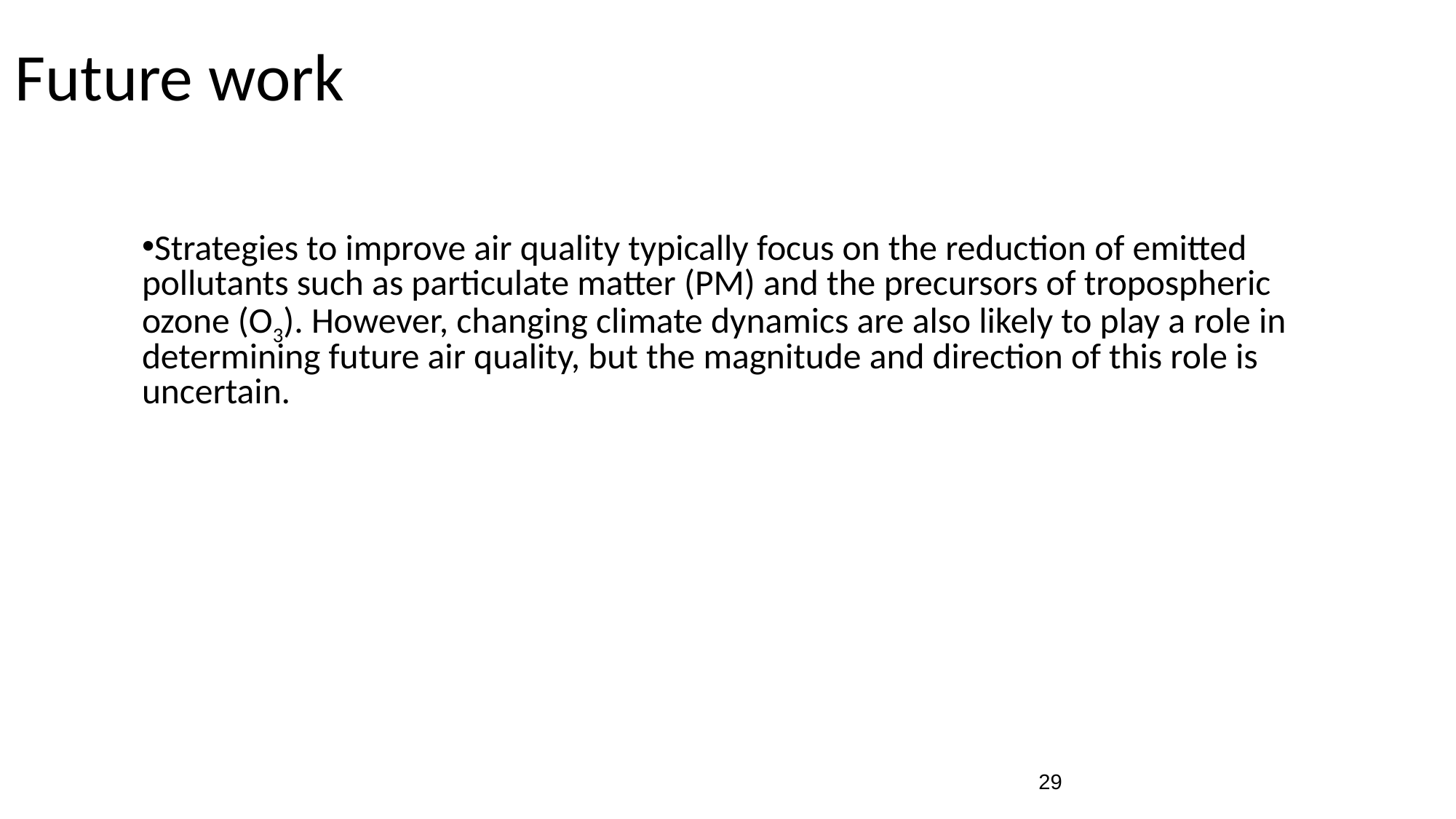

# Future work
Strategies to improve air quality typically focus on the reduction of emitted pollutants such as particulate matter (PM) and the precursors of tropospheric ozone (O3). However, changing climate dynamics are also likely to play a role in determining future air quality, but the magnitude and direction of this role is uncertain.

29